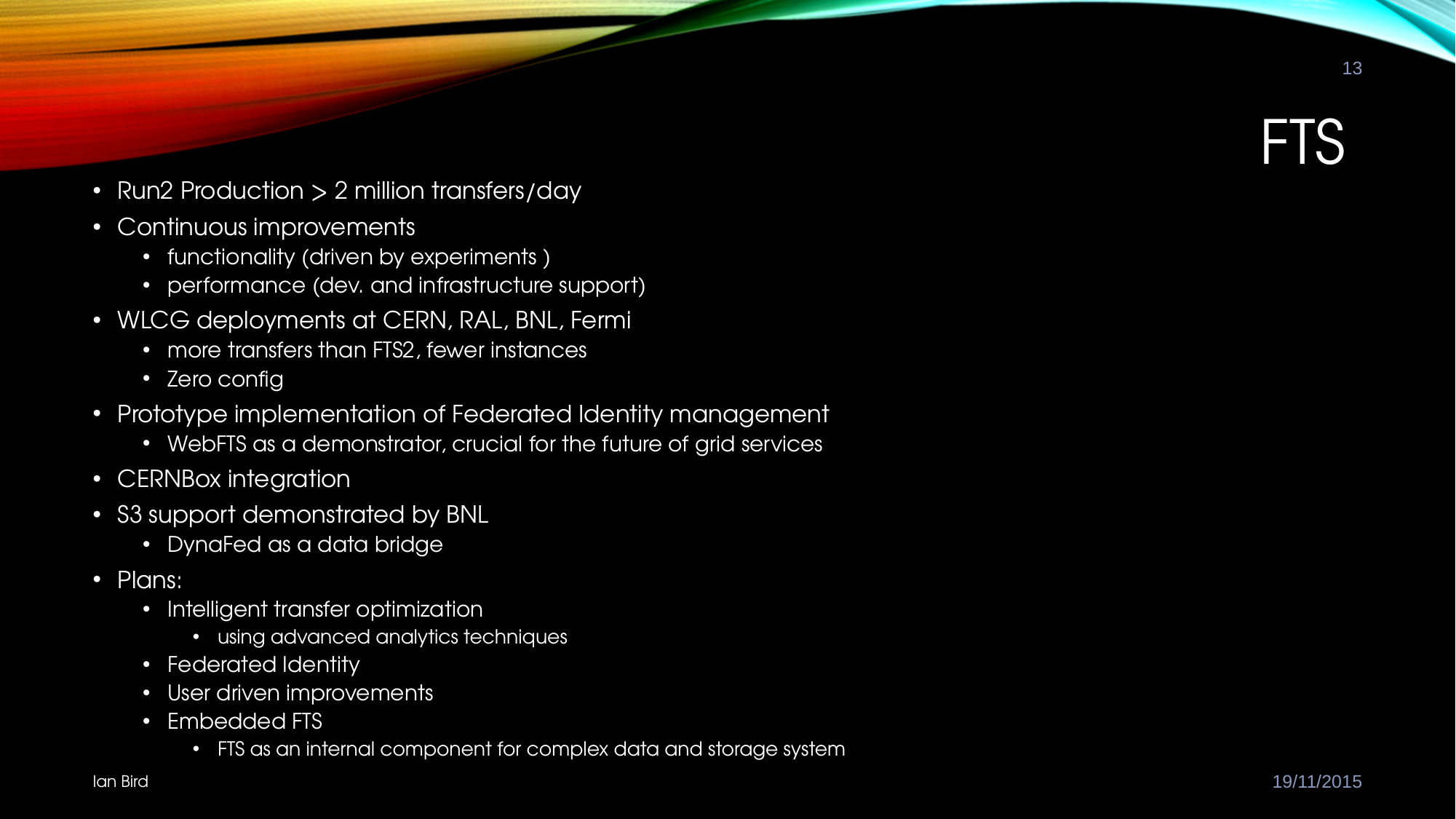

13
# FTS
Run2 Production > 2 million transfers/day
Continuous improvements
functionality (driven by experiments )
performance (dev. and infrastructure support)
WLCG deployments at CERN, RAL, BNL, Fermi
more transfers than FTS2, fewer instances
Zero config
Prototype implementation of Federated Identity management
WebFTS as a demonstrator, crucial for the future of grid services
CERNBox integration
S3 support demonstrated by BNL
DynaFed as a data bridge
Plans:
Intelligent transfer optimization
using advanced analytics techniques
Federated Identity
User driven improvements
Embedded FTS
FTS as an internal component for complex data and storage system

Ian Bird
19/11/2015